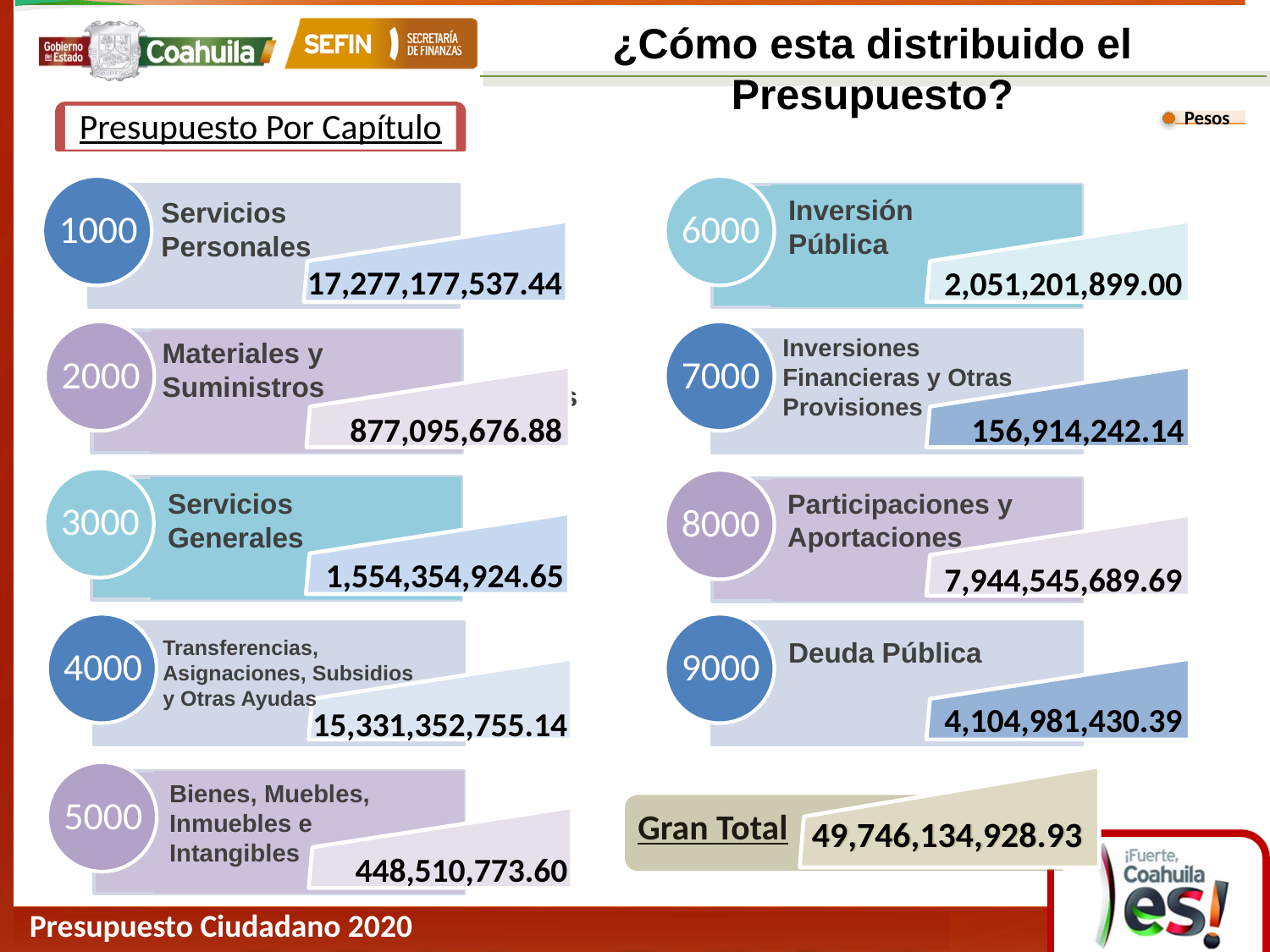

¿Cómo esta distribuido el Presupuesto?
 Pesos

Presupuesto Por Capítulo

1000

6000

Inversión Pública
Servicios Personales

17,277,177,537.44
2,051,201,899.00

2000

7000
Inversiones Financieras y Otras Provisiones
Materiales y Suministros

Servicios Generales
877,095,676.88
156,914,242.14

3000

8000

Servicios Generales
Participaciones y Aportaciones

1,554,354,924.65
7,944,545,689.69

4000

9000

Transferencias, Asignaciones, Subsidios y Otras Ayudas
Deuda Pública

4,104,981,430.39
15,331,352,755.14

5000

Bienes, Muebles, Inmuebles e Intangibles
Gran Total
49,746,134,928.93
49,746,134,928.93

448,510,773.60